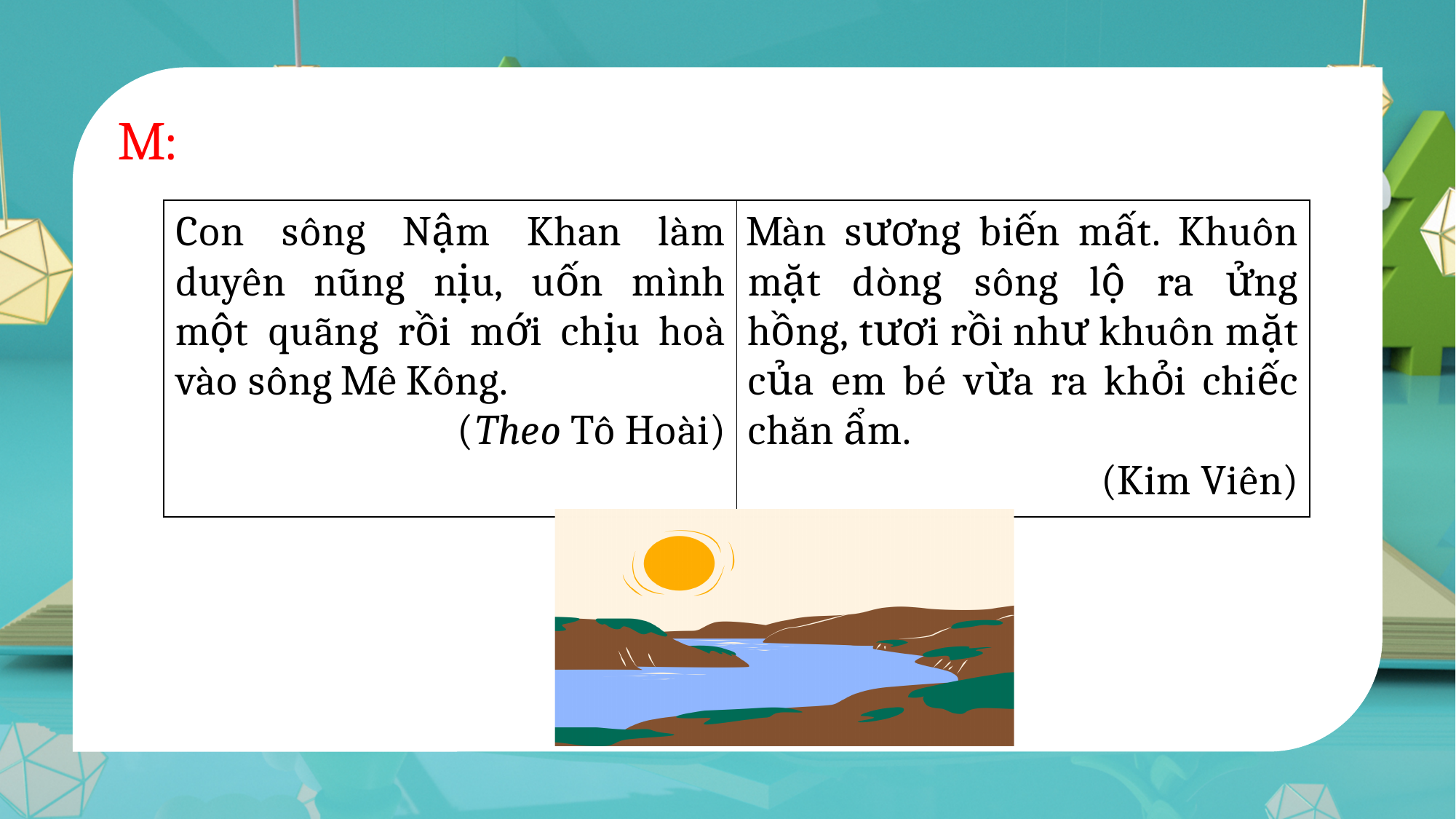

M:
| Con sông Nậm Khan làm duyên nũng nịu, uốn mình một quãng rồi mới chịu hoà vào sông Mê Kông. (Theo Tô Hoài) | Màn sương biến mất. Khuôn mặt dòng sông lộ ra ửng hồng, tươi rồi như khuôn mặt của em bé vừa ra khỏi chiếc chăn ẩm. (Kim Viên) |
| --- | --- |